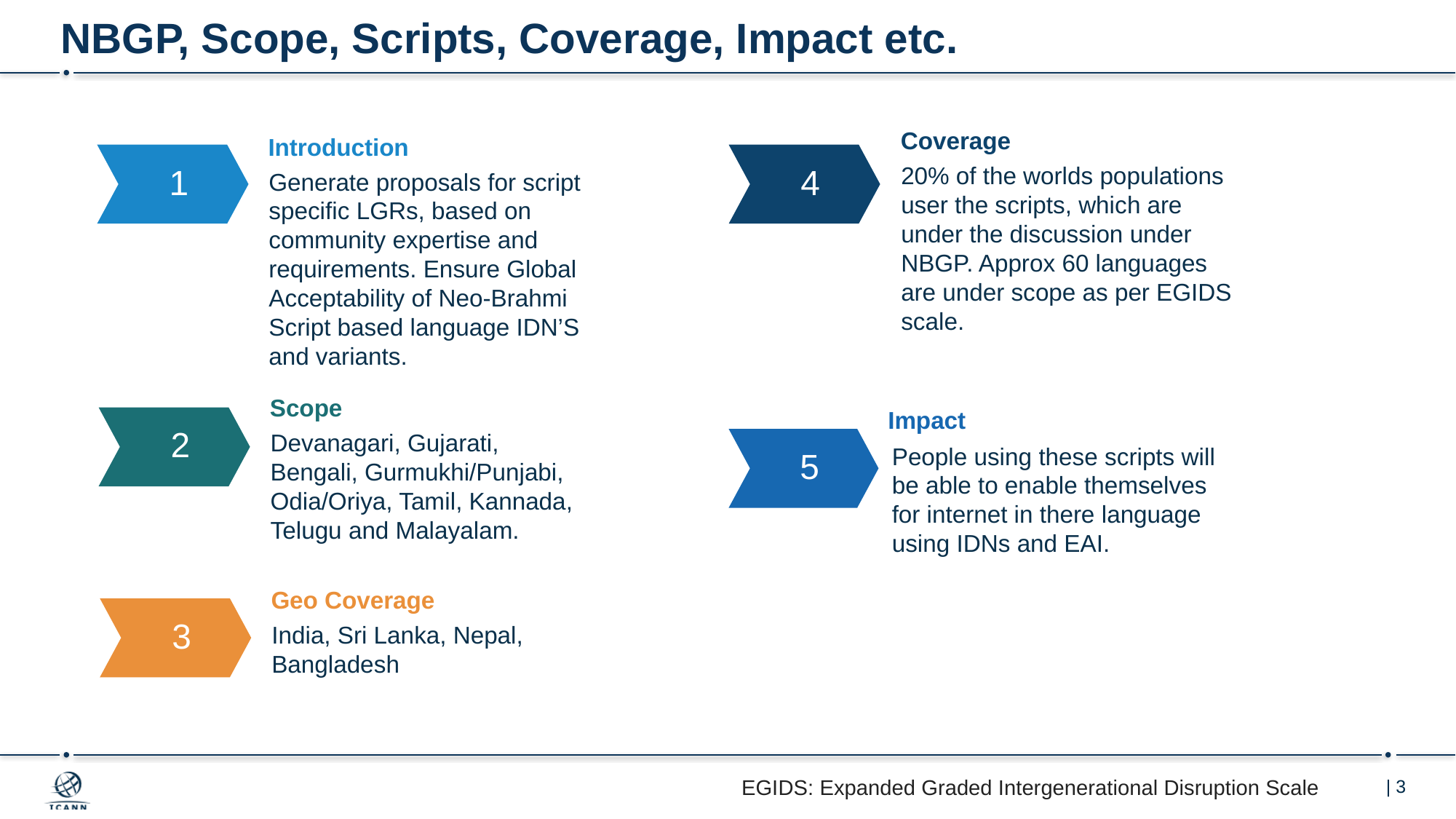

# NBGP, Scope, Scripts, Coverage, Impact etc.
Coverage
4
20% of the worlds populations user the scripts, which are under the discussion under NBGP. Approx 60 languages are under scope as per EGIDS scale.
Introduction
Generate proposals for script specific LGRs, based on community expertise and requirements. Ensure Global Acceptability of Neo-Brahmi Script based language IDN’S and variants.
1
Scope
Devanagari, Gujarati, Bengali, Gurmukhi/Punjabi, Odia/Oriya, Tamil, Kannada, Telugu and Malayalam.
2
Impact
5
People using these scripts will be able to enable themselves for internet in there language using IDNs and EAI.
Geo Coverage
India, Sri Lanka, Nepal, Bangladesh
3
EGIDS: Expanded Graded Intergenerational Disruption Scale